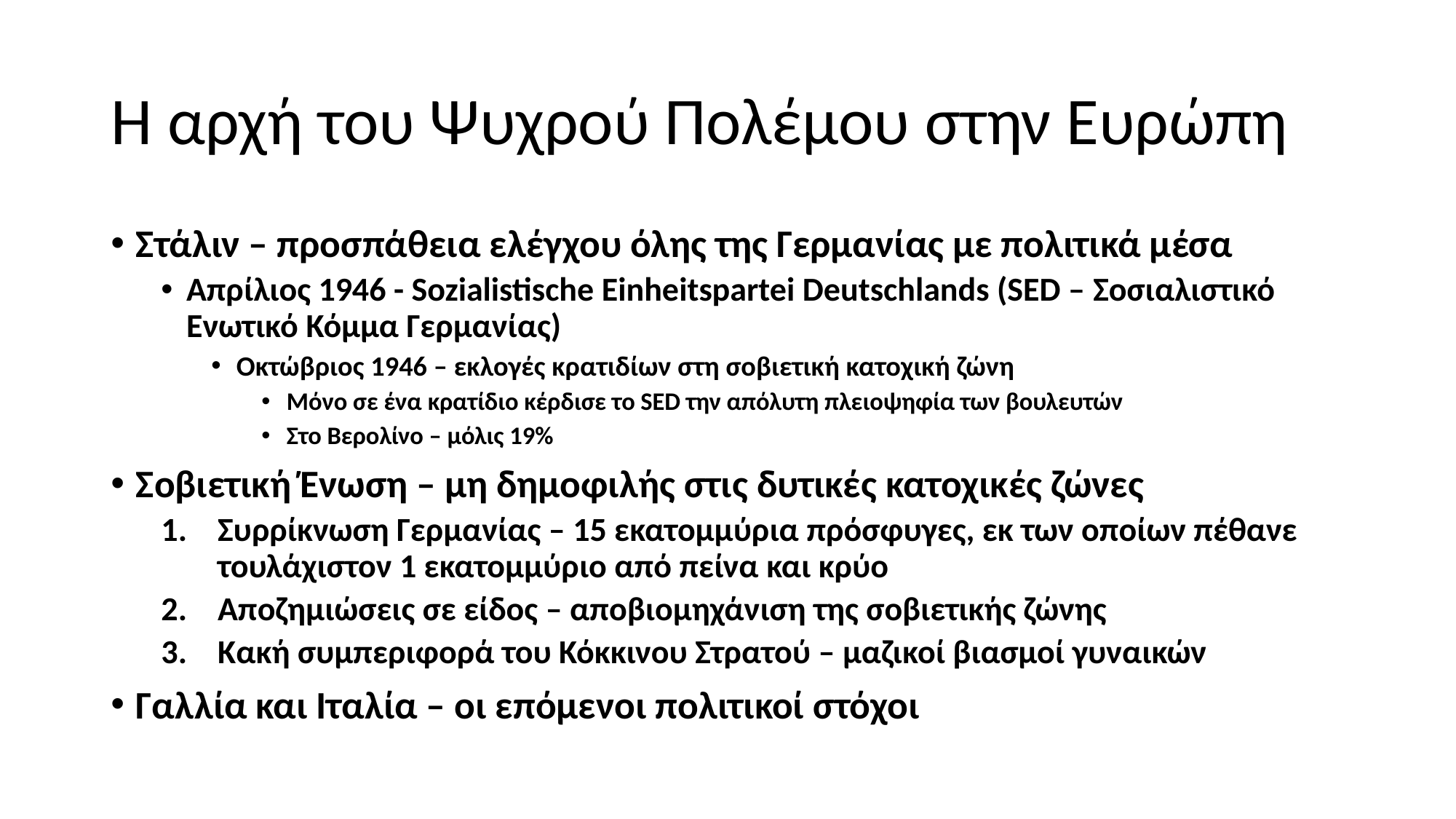

# Η αρχή του Ψυχρού Πολέμου στην Ευρώπη
Στάλιν – προσπάθεια ελέγχου όλης της Γερμανίας με πολιτικά μέσα
Απρίλιος 1946 - Sozialistische Einheitspartei Deutschlands (SED – Σοσιαλιστικό Ενωτικό Κόμμα Γερμανίας)
Οκτώβριος 1946 – εκλογές κρατιδίων στη σοβιετική κατοχική ζώνη
Μόνο σε ένα κρατίδιο κέρδισε το SED την απόλυτη πλειοψηφία των βουλευτών
Στο Βερολίνο – μόλις 19%
Σοβιετική Ένωση – μη δημοφιλής στις δυτικές κατοχικές ζώνες
Συρρίκνωση Γερμανίας – 15 εκατομμύρια πρόσφυγες, εκ των οποίων πέθανε τουλάχιστον 1 εκατομμύριο από πείνα και κρύο
Αποζημιώσεις σε είδος – αποβιομηχάνιση της σοβιετικής ζώνης
Κακή συμπεριφορά του Κόκκινου Στρατού – μαζικοί βιασμοί γυναικών
Γαλλία και Ιταλία – οι επόμενοι πολιτικοί στόχοι